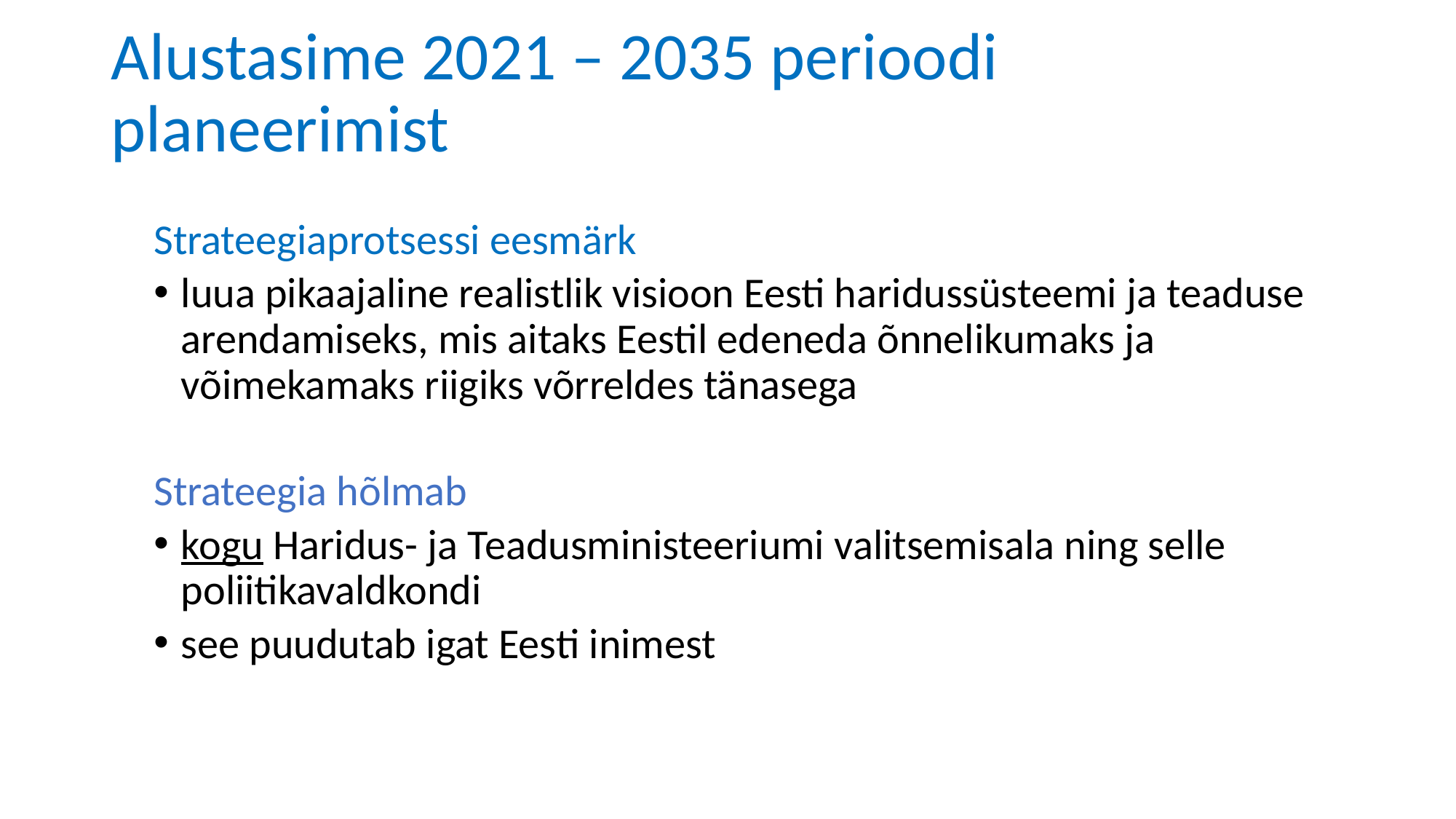

# Alustasime 2021 – 2035 perioodi planeerimist

Strateegiaprotsessi eesmärk
luua pikaajaline realistlik visioon Eesti haridussüsteemi ja teaduse arendamiseks, mis aitaks Eestil edeneda õnnelikumaks ja võimekamaks riigiks võrreldes tänasega

Strateegia hõlmab
kogu Haridus- ja Teadusministeeriumi valitsemisala ning selle poliitikavaldkondi
see puudutab igat Eesti inimest